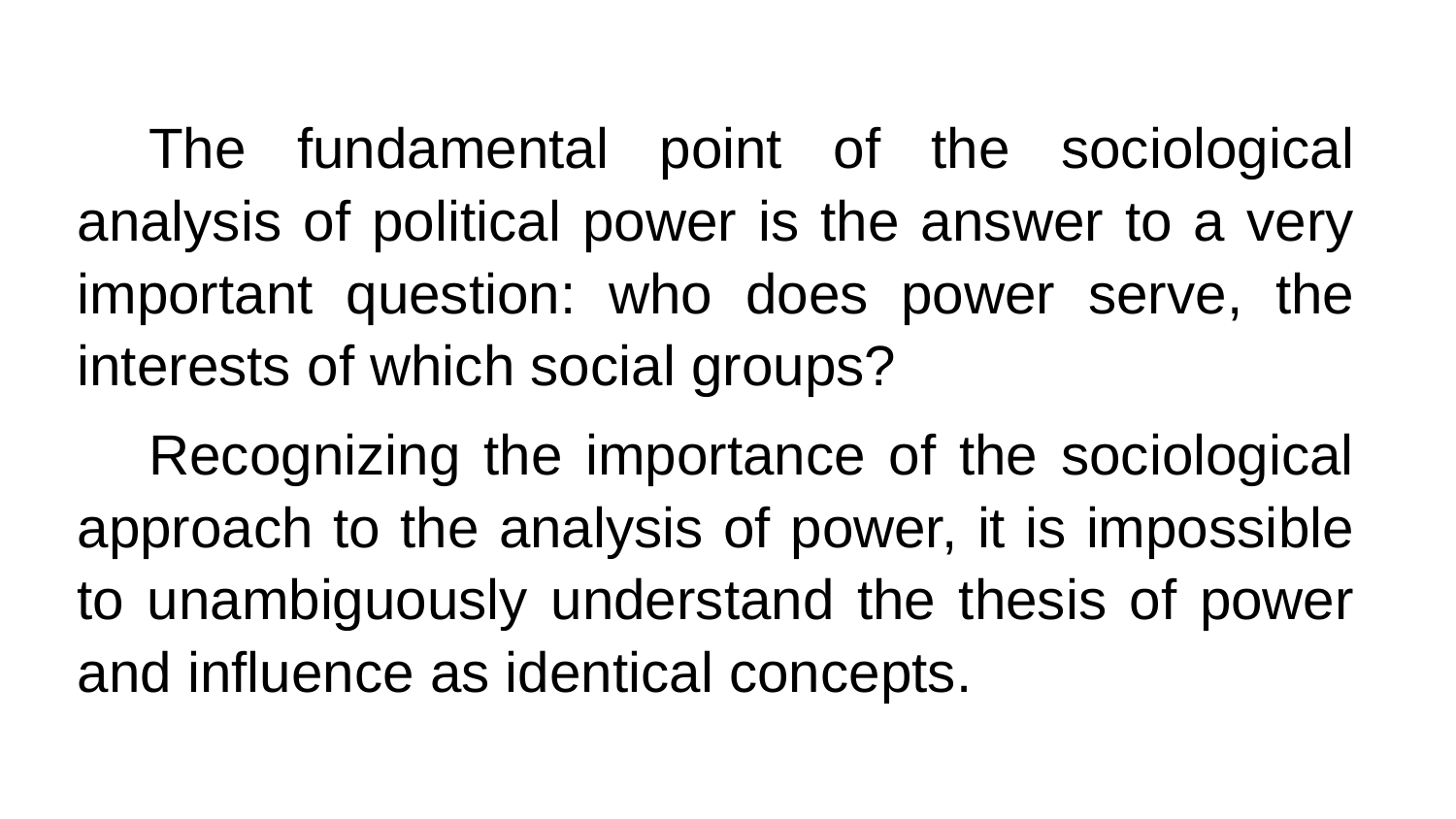

The fundamental point of the sociological analysis of political power is the answer to a very important question: who does power serve, the interests of which social groups?
Recognizing the importance of the sociological approach to the analysis of power, it is impossible to unambiguously understand the thesis of power and influence as identical concepts.